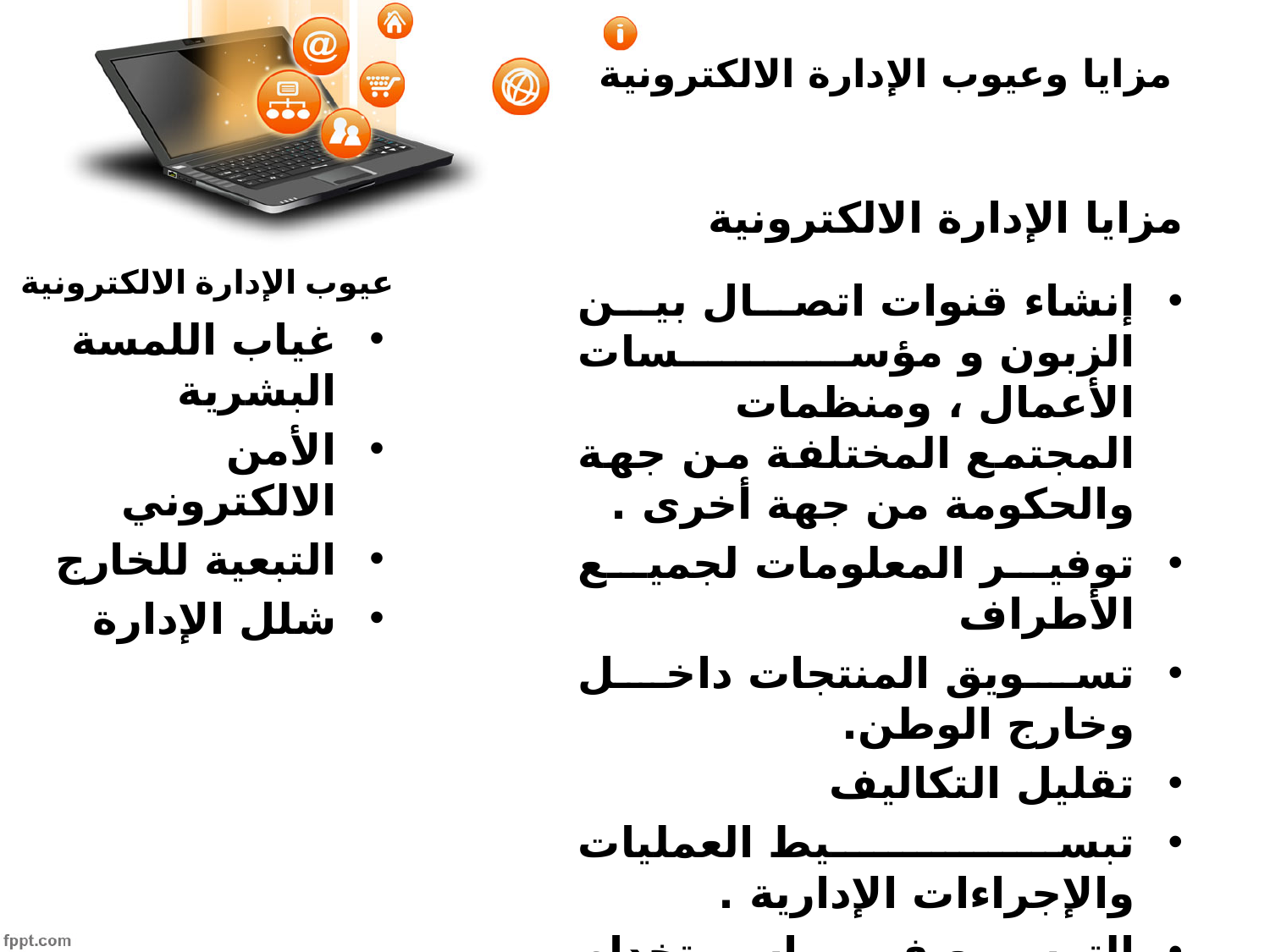

# مزايا وعيوب الإدارة الالكترونية
مزايا الإدارة الالكترونية
عيوب الإدارة الالكترونية
إنشاء قنوات اتصال بين الزبون و مؤسسات الأعمال ، ومنظمات المجتمع المختلفة من جهة والحكومة من جهة أخرى .
توفير المعلومات لجميع الأطراف
تسويق المنتجات داخل وخارج الوطن.
تقليل التكاليف
تبسيط العمليات والإجراءات الإدارية .
التوسع في استخدام تنكنولوجيا المعلومات و الاتصالات لسد الفجوة الرقمية مع الدول المتقدمة.

غياب اللمسة البشرية
الأمن الالكتروني
التبعية للخارج
شلل الإدارة